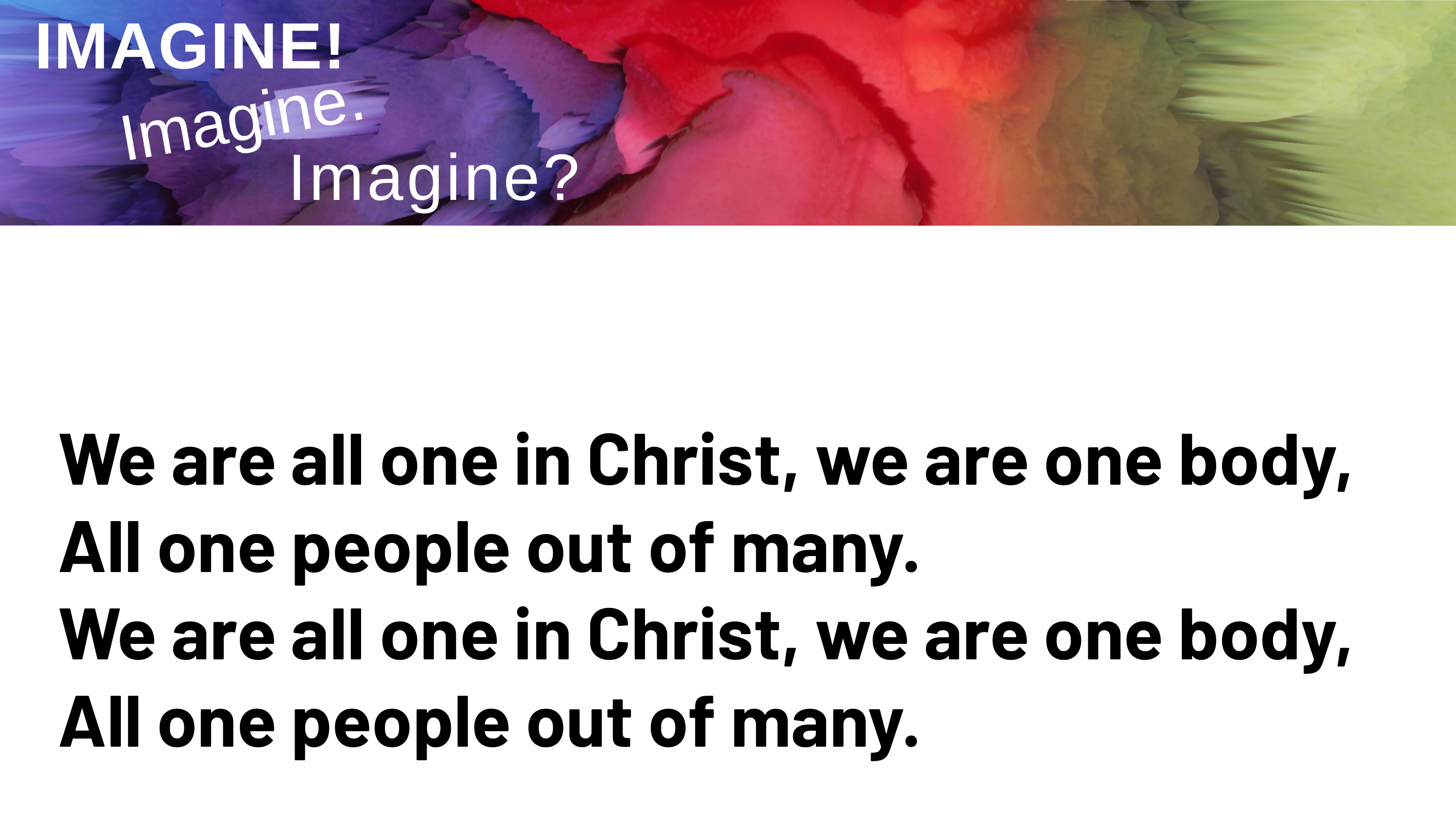

Imagine...
IMAGINE!

Imagine?
We are all one in Christ, we are one body,
All one people out of many.
We are all one in Christ, we are one body,
All one people out of many.